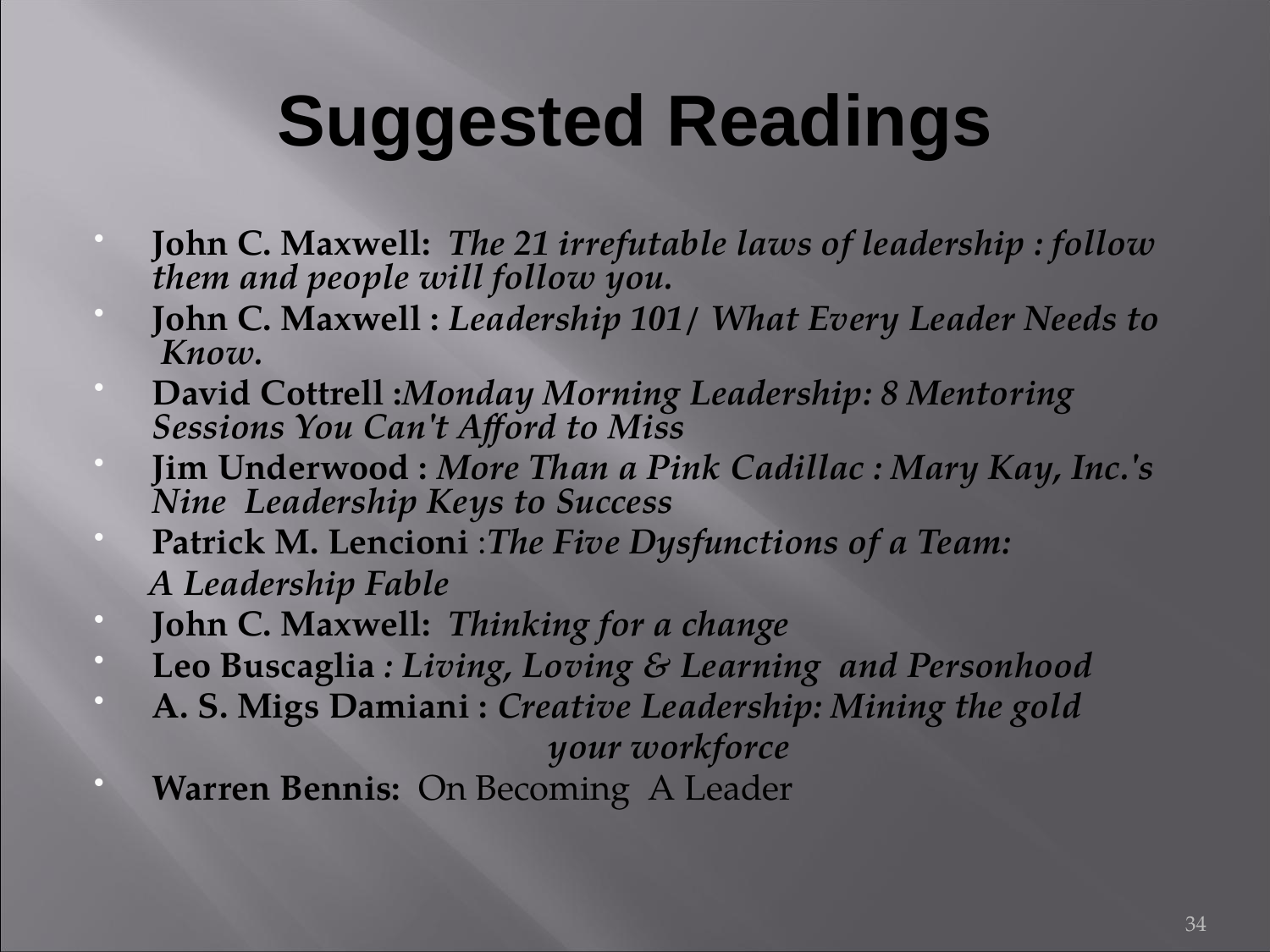

# Suggested Readings
John C. Maxwell:  The 21 irrefutable laws of leadership : follow them and people will follow you.
John C. Maxwell : Leadership 101/ What Every Leader Needs to     Know.
David Cottrell :Monday Morning Leadership: 8 Mentoring Sessions You Can't Afford to Miss
Jim Underwood : More Than a Pink Cadillac : Mary Kay, Inc.'s Nine  Leadership Keys to Success
Patrick M. Lencioni :The Five Dysfunctions of a Team:
      A Leadership Fable
John C. Maxwell:  Thinking for a change
Leo Buscaglia : Living, Loving & Learning  and Personhood
A. S. Migs Damiani : Creative Leadership: Mining the gold
                                                   your workforce
Warren Bennis:  On Becoming  A Leader

34